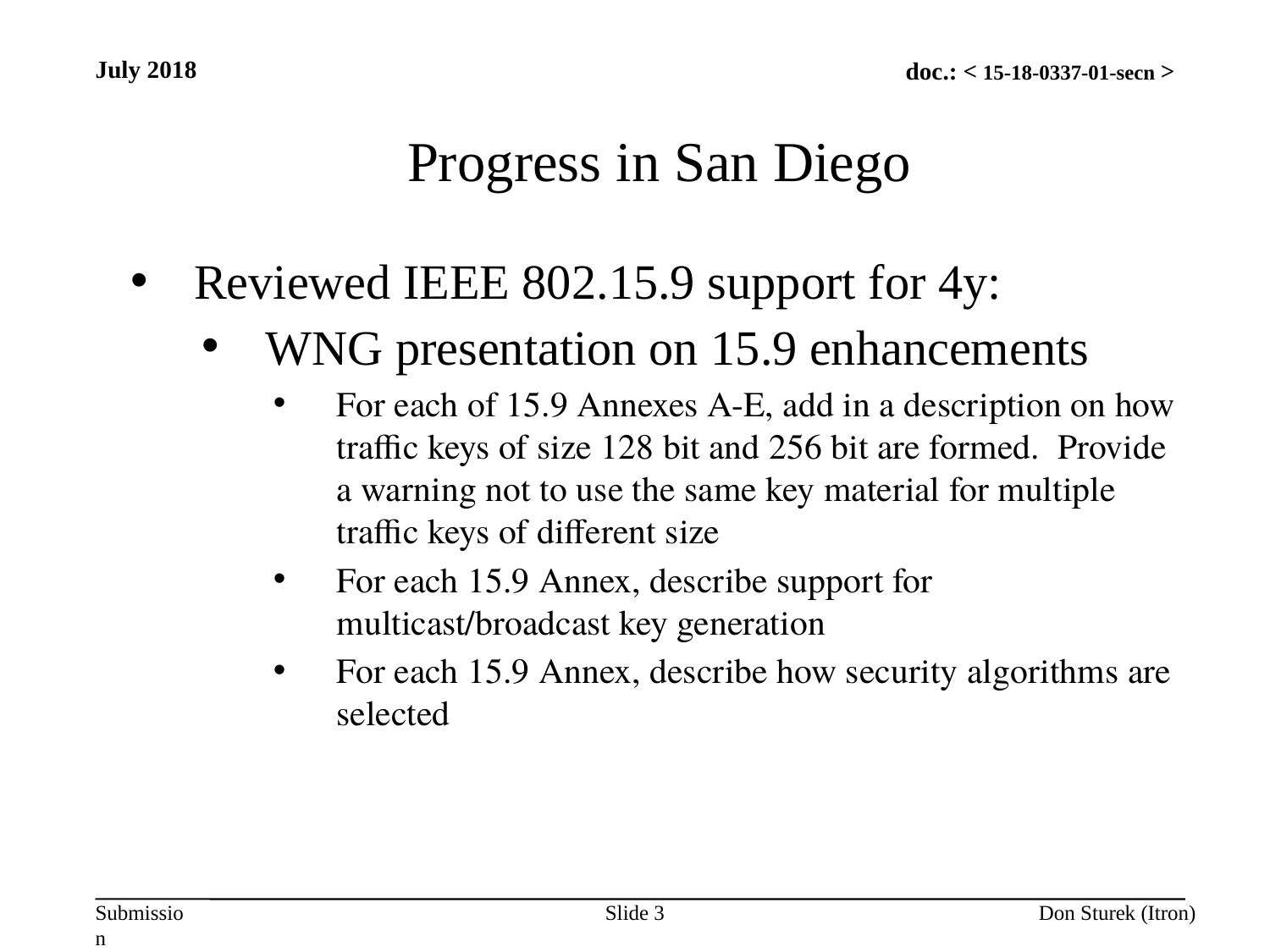

July 2018
Progress in San Diego
Reviewed IEEE 802.15.9 support for 4y:
WNG presentation on 15.9 enhancements
For each of 15.9 Annexes A-E, add in a description on how traffic keys of size 128 bit and 256 bit are formed.  Provide a warning not to use the same key material for multiple traffic keys of different size
For each 15.9 Annex, describe support for multicast/broadcast key generation
For each 15.9 Annex, describe how security algorithms are selected
Slide 3
Don Sturek (Itron)